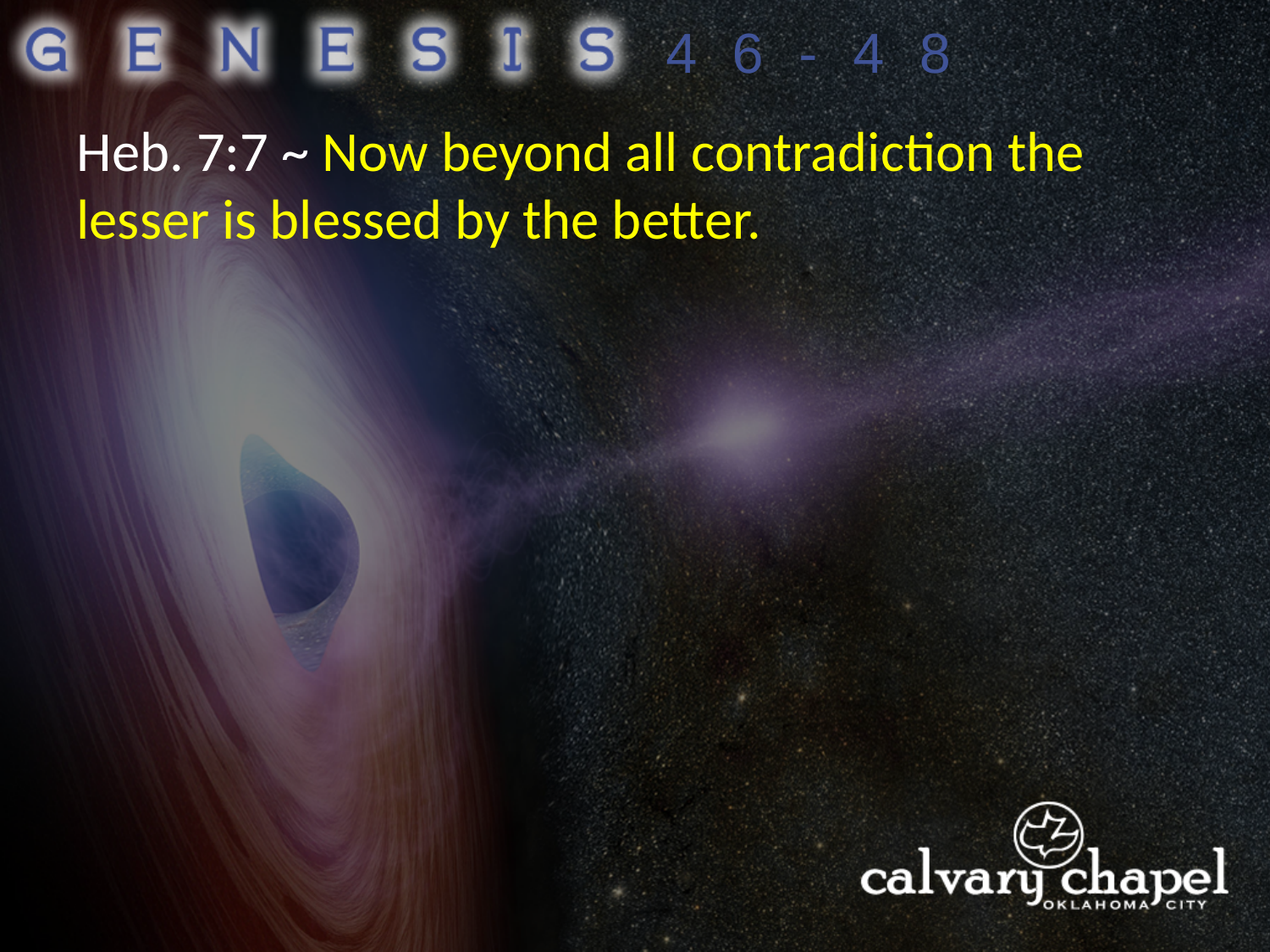

46-48
Heb. 7:7 ~ Now beyond all contradiction the lesser is blessed by the better.